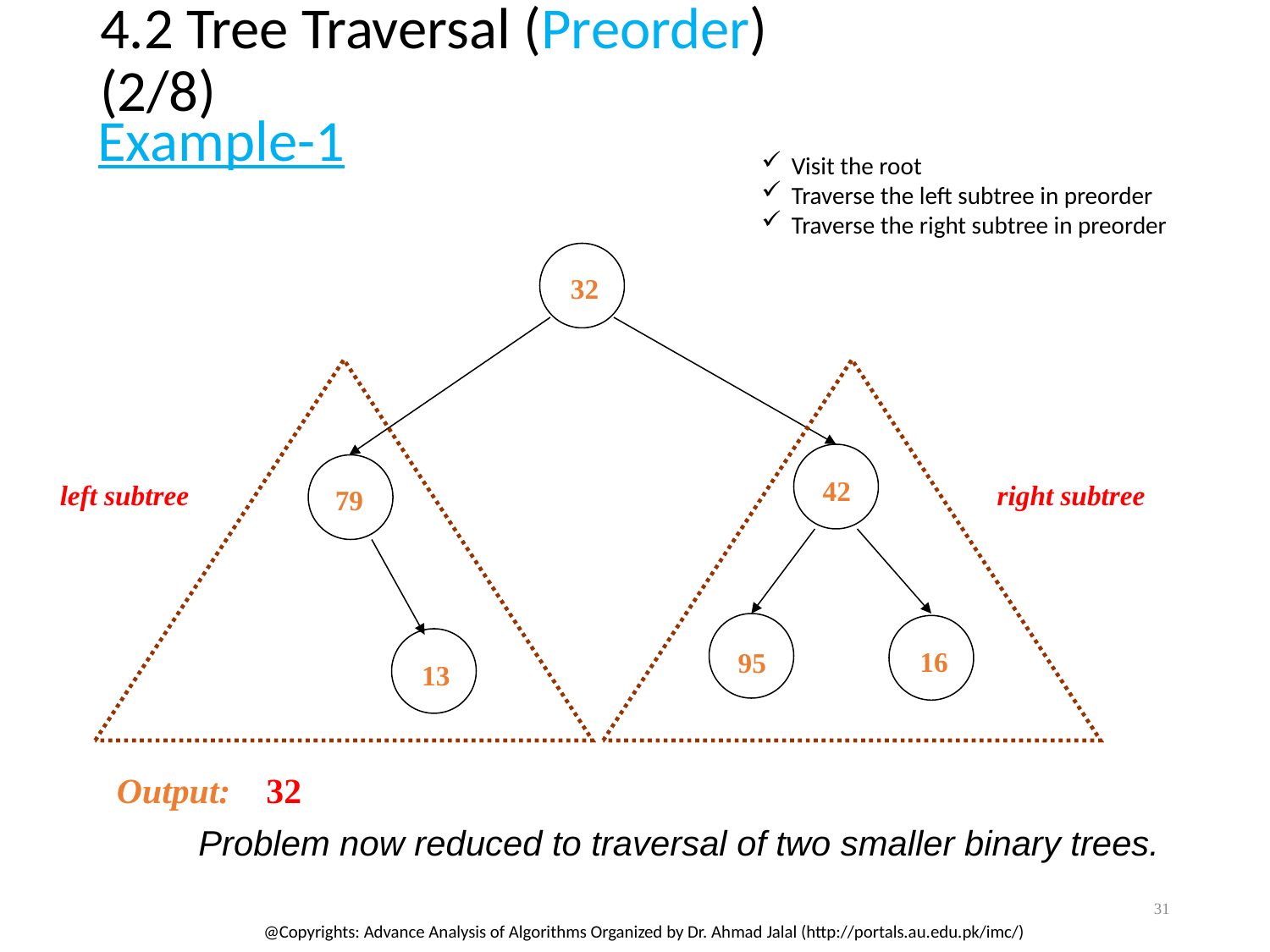

# 4.2 Tree Traversal (Preorder)                      (2/8)
Example-1
Visit the root
Traverse the left subtree in preorder
Traverse the right subtree in preorder

32

42
79

16
95
13

left subtree
right subtree
Output:
32
Problem now reduced to traversal of two smaller binary trees.
31
@Copyrights: Advance Analysis of Algorithms Organized by Dr. Ahmad Jalal (http://portals.au.edu.pk/imc/)